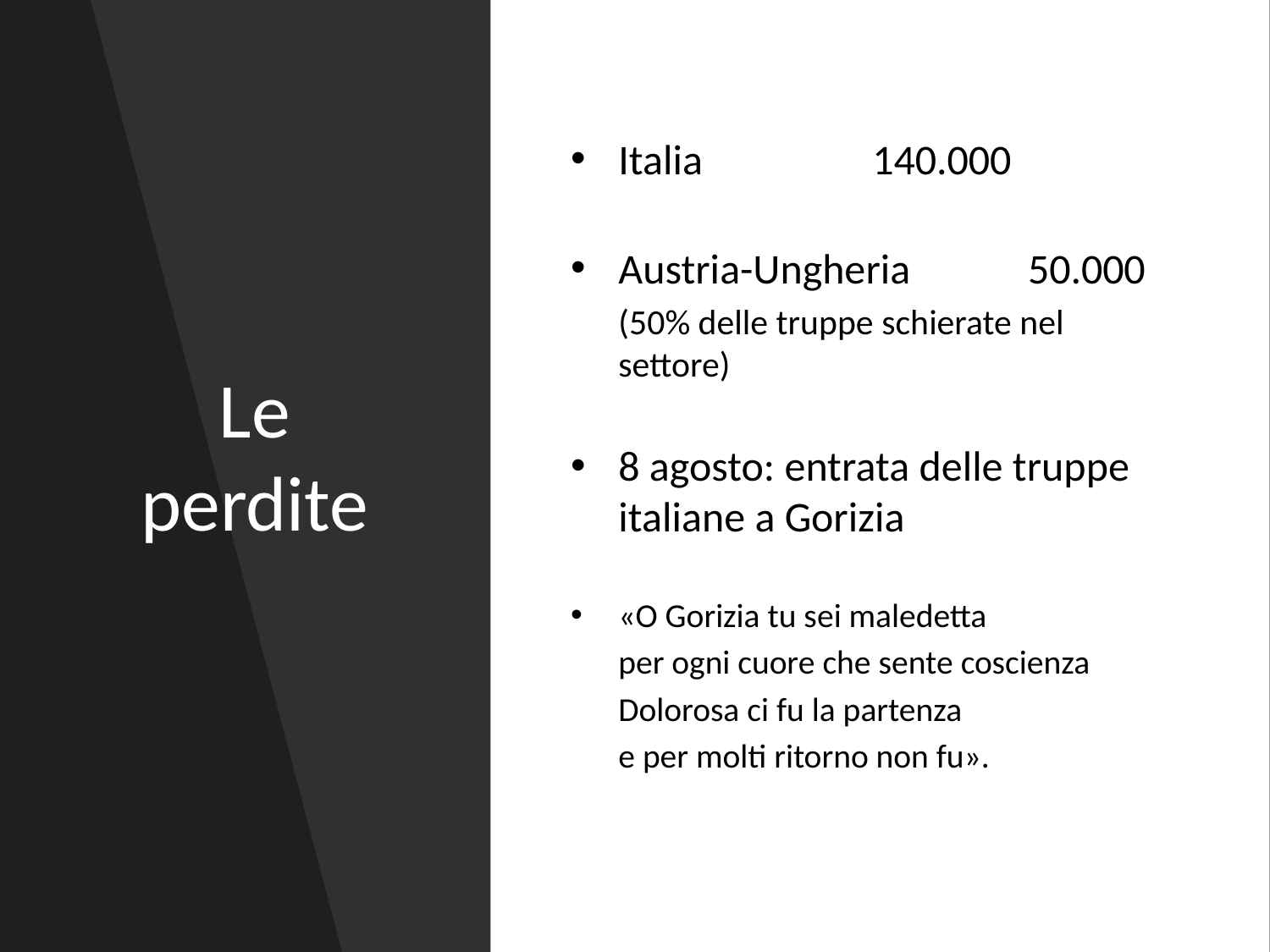

# Le perdite
Italia 		140.000

Austria-Ungheria 	   50.000
	(50% delle truppe schierate nel settore)

8 agosto: entrata delle truppe italiane a Gorizia

«O Gorizia tu sei maledetta
	per ogni cuore che sente coscienza
	Dolorosa ci fu la partenza
	e per molti ritorno non fu».